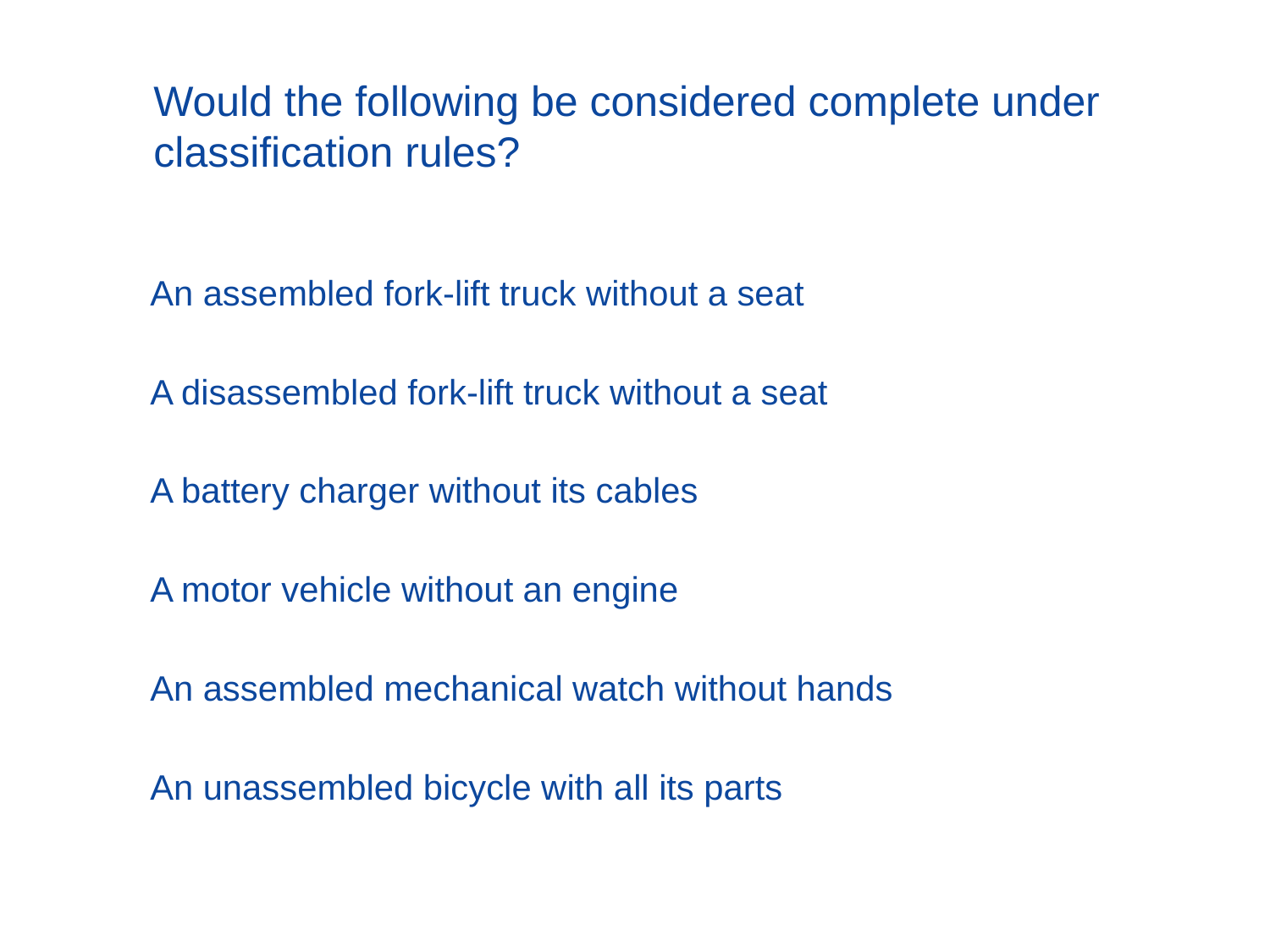

Would the following be considered complete under classification rules?
An assembled fork-lift truck without a seat

A disassembled fork-lift truck without a seat

A battery charger without its cables

A motor vehicle without an engine

An assembled mechanical watch without hands

An unassembled bicycle with all its parts